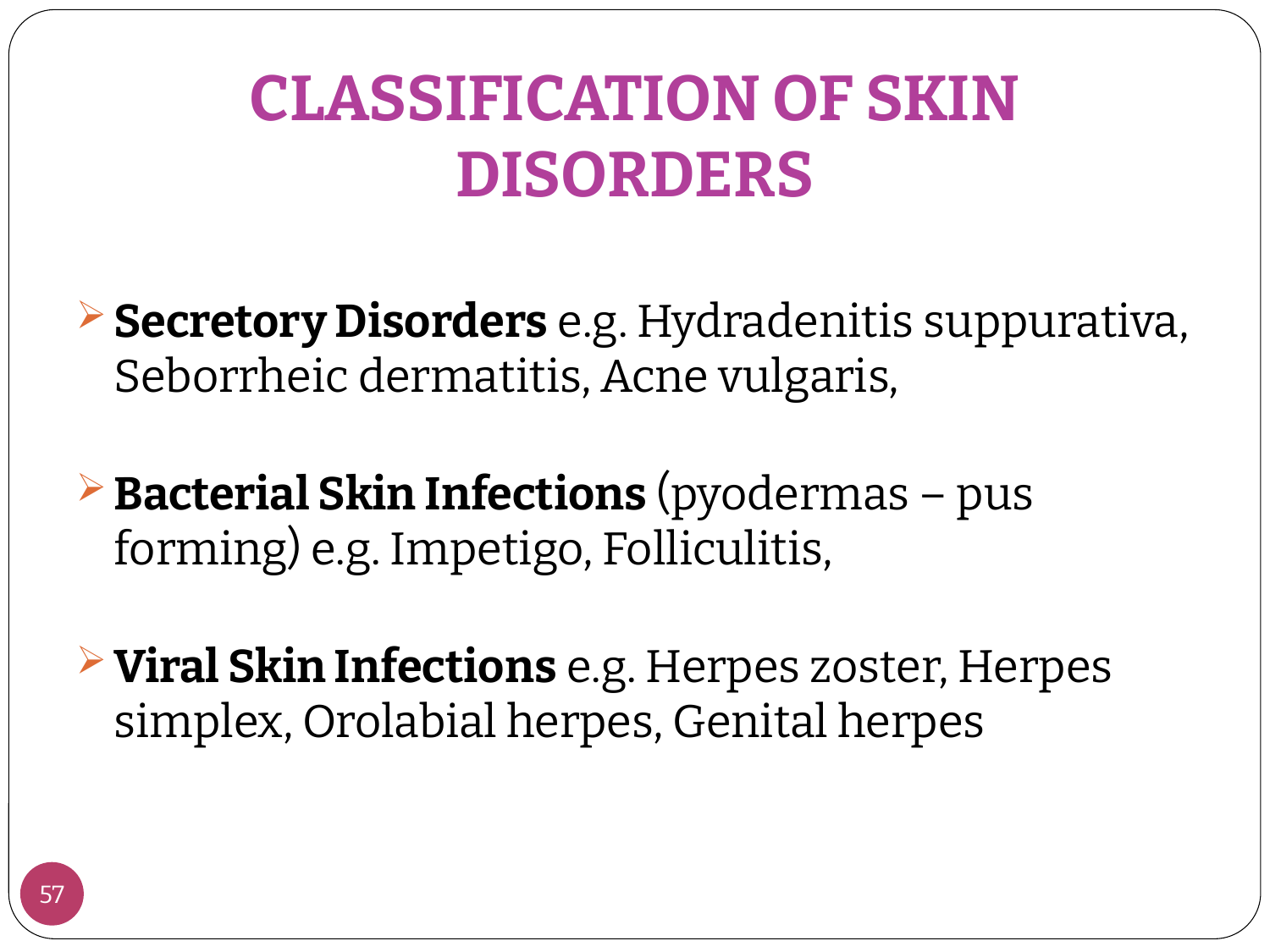

CLASSIFICATION OF SKIN DISORDERS
Secretory Disorders e.g. Hydradenitis suppurativa, Seborrheic dermatitis, Acne vulgaris,

Bacterial Skin Infections (pyodermas – pus forming) e.g. Impetigo, Folliculitis,

Viral Skin Infections e.g. Herpes zoster, Herpes simplex, Orolabial herpes, Genital herpes

57